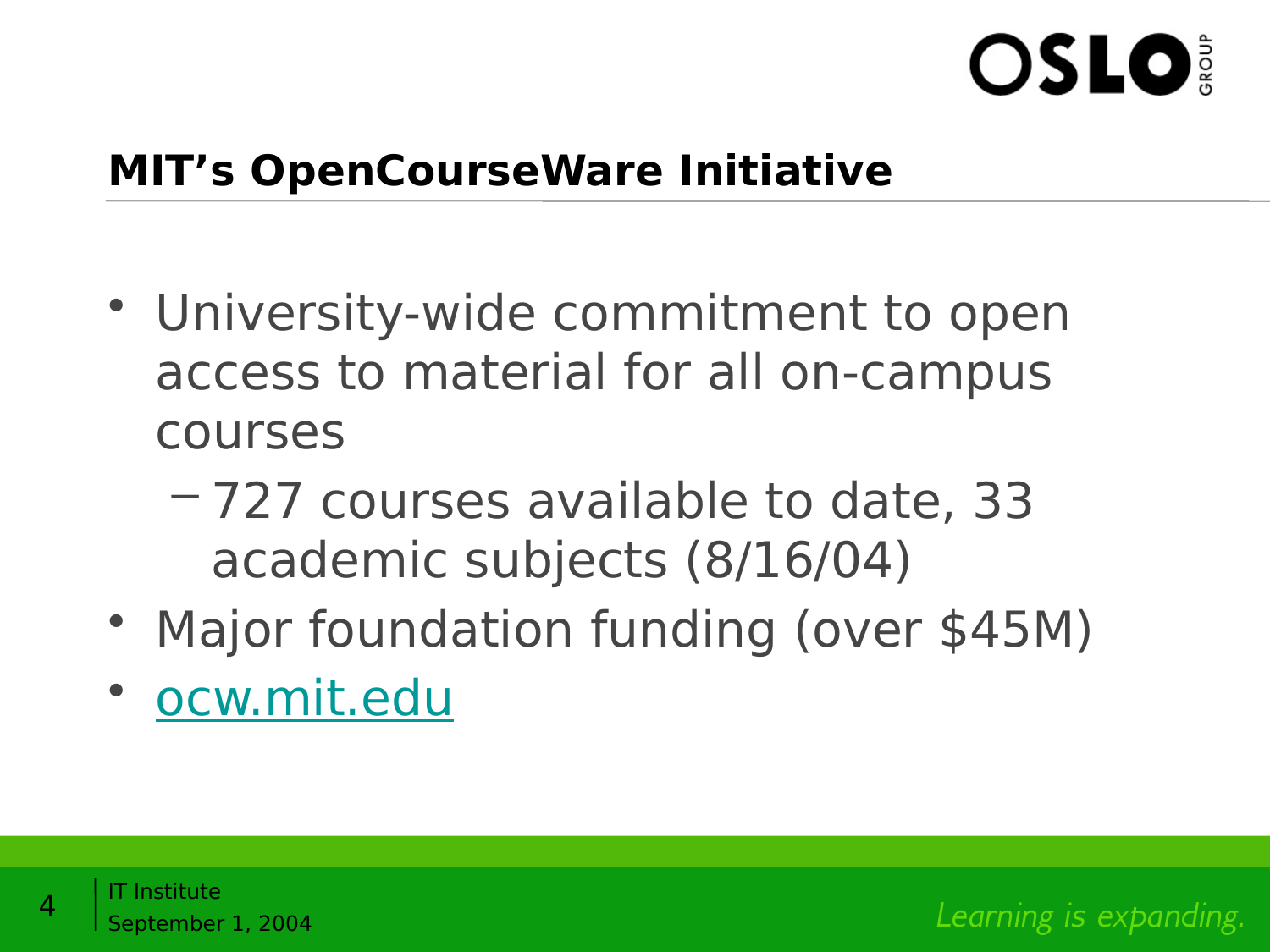

# MIT’s OpenCourseWare Initiative
University-wide commitment to open access to material for all on-campus courses
727 courses available to date, 33 academic subjects (8/16/04)
Major foundation funding (over $45M)
ocw.mit.edu
4
IT Institute
September 1, 2004